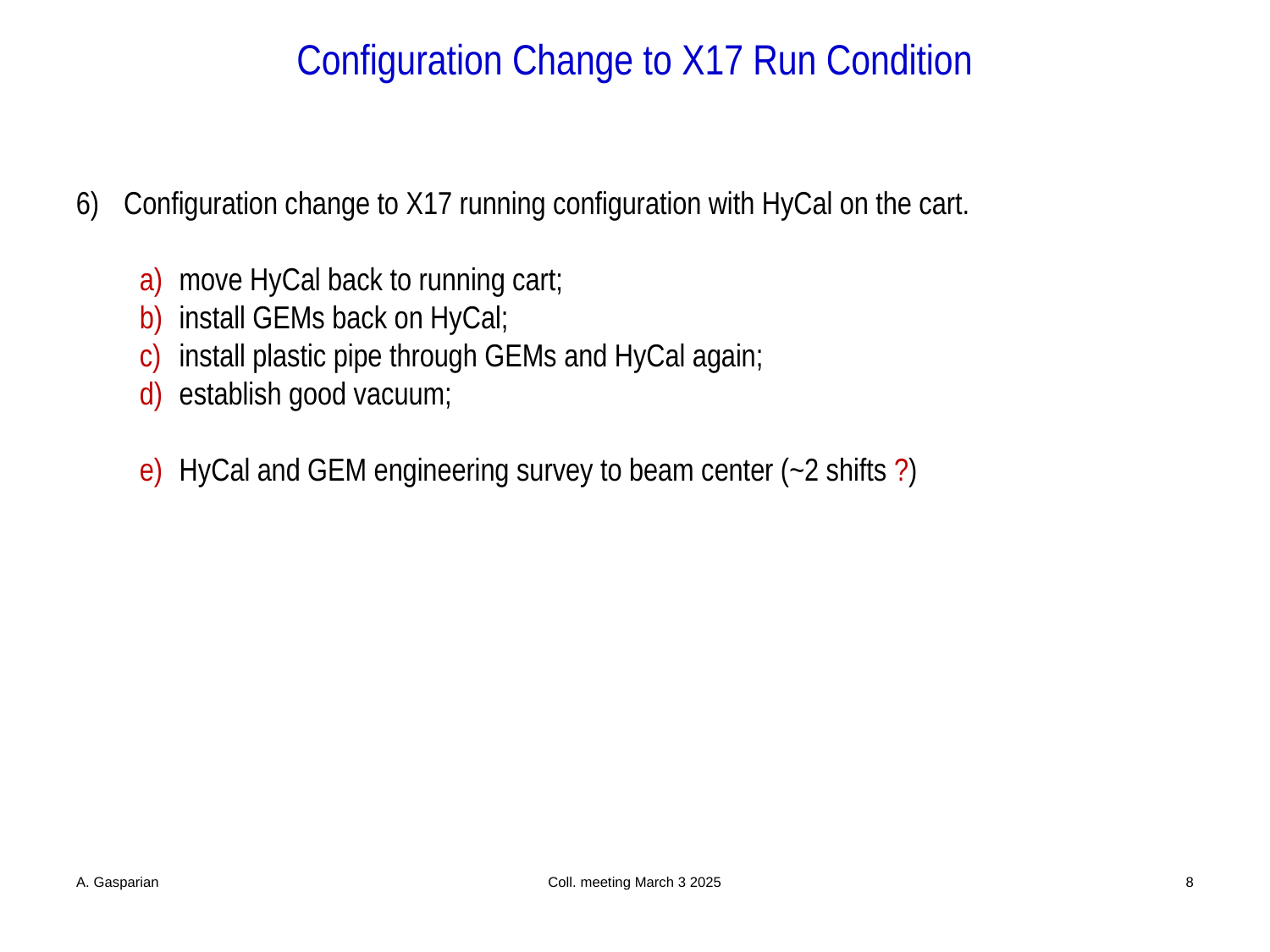

# Configuration Change to X17 Run Condition
Configuration change to X17 running configuration with HyCal on the cart.

move HyCal back to running cart;
install GEMs back on HyCal;
install plastic pipe through GEMs and HyCal again;
establish good vacuum;

HyCal and GEM engineering survey to beam center (~2 shifts ?)
A. Gasparian
Coll. meeting March 3 2025
8